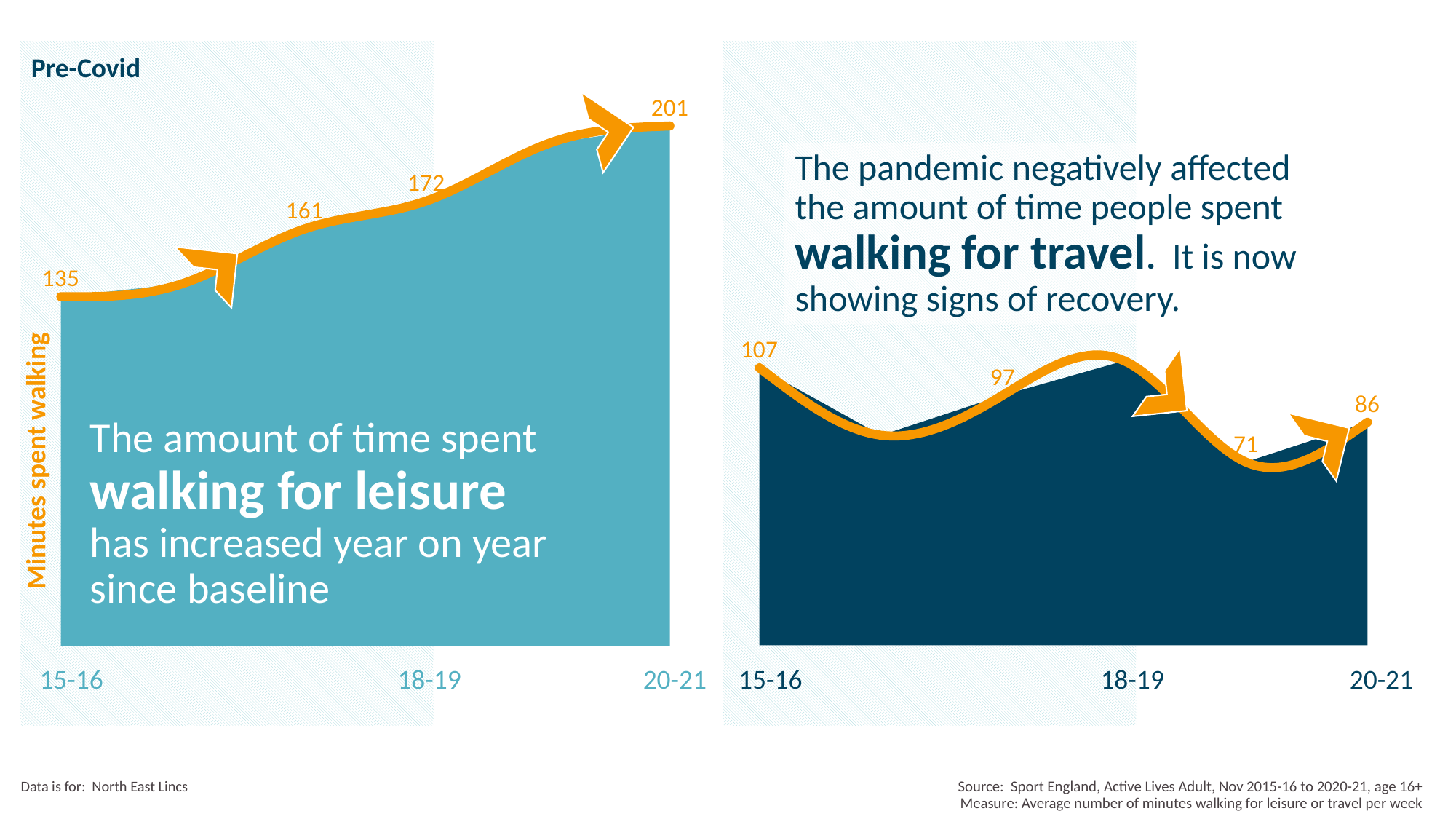

### Chart

| Category | Walking for leisure | Walking for leisure |
|---|---|---|
| 15-16 | 135.0805711550849 | 135.0805711550849 |
| 16-17 | 140.1644542623286 | 140.1644542623286 |
| 17-18 | 161.32080078125 | 161.32080078125 |
| 18-19 | 172.1429282868526 | 172.1429282868526 |
| 19-20 | 194.3583162217659 | 194.3583162217659 |
| 20-21 | 201.21241200626676 | 201.21241200626676 |

### Chart

| Category | Walking for travel | Walking for travel |
|---|---|---|
| 15-16 | 107.49975259489955 | 107.49975259489955 |
| 16-17 | 81.38390978880199 | 81.38390978880199 |
| 17-18 | 96.8544921875 | 96.8544921875 |
| 18-19 | 110.23655378486056 | 110.23655378486056 |
| 19-20 | 70.98049281314168 | 70.98049281314168 |
| 20-21 | 86.41826430538781 | 86.41826430538781 |

Pre-Covid

The pandemic negatively affected the amount of time people spent walking for travel.  It is now showing signs of recovery.

The amount of time spent walking for leisure has increased year on year since baseline

Minutes spent walking
15-16
18-19
20-21
15-16
18-19
20-21
Source:  Sport England, Active Lives Adult, Nov 2015-16 to 2020-21, age 16+
Measure: Average number of minutes walking for leisure or travel per week
Data is for:  North East Lincs